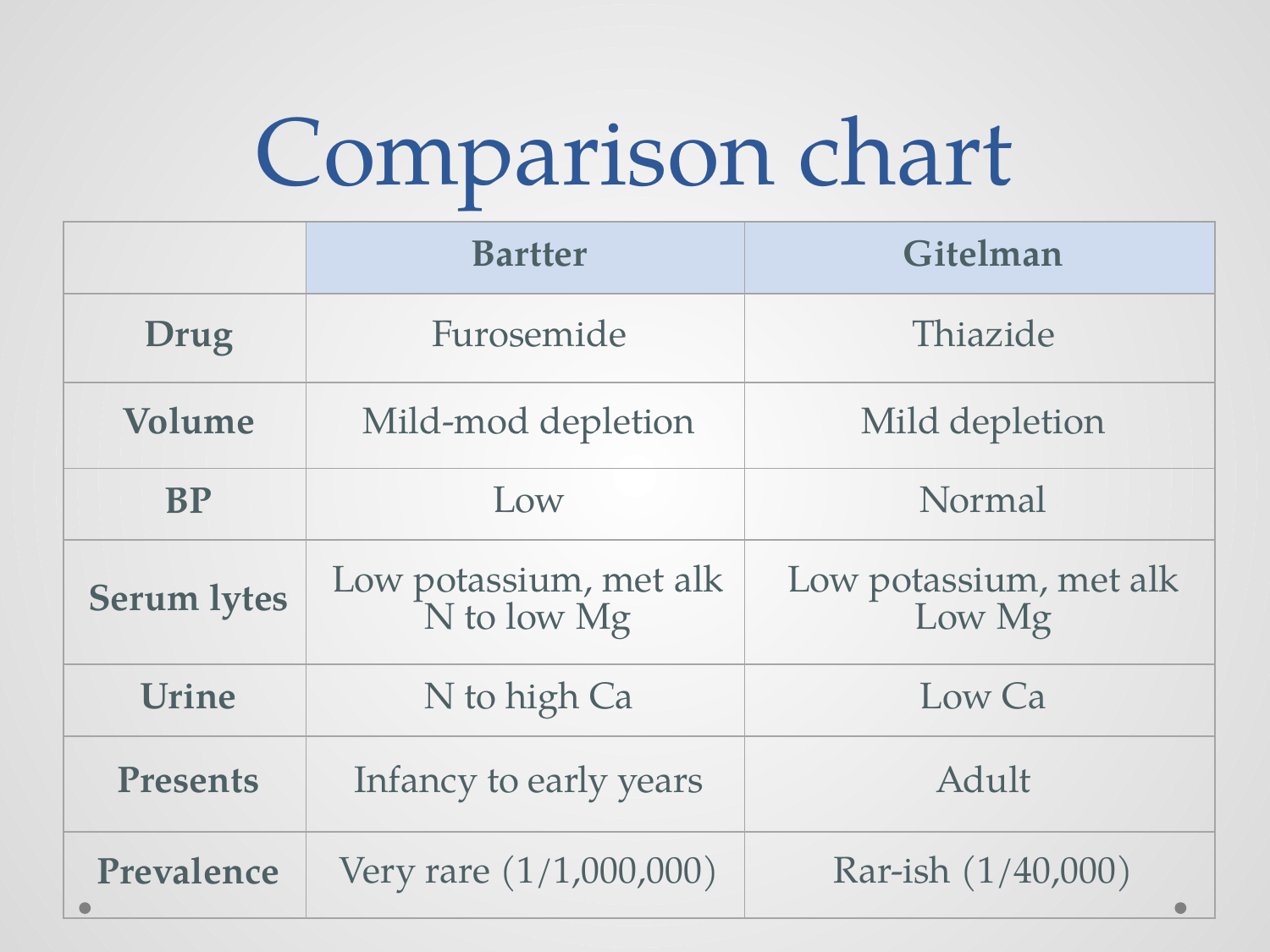

# Comparison chart
|  | Bartter | Gitelman |
| --- | --- | --- |
| Drug | Furosemide | Thiazide |
| Volume | Mild-mod depletion | Mild depletion |
| BP | Low | Normal |
| Serum lytes | Low potassium, met alk N to low Mg | Low potassium, met alk Low Mg |
| Urine | N to high Ca | Low Ca |
| Presents | Infancy to early years | Adult |
| Prevalence | Very rare (1/1,000,000) | Rar-ish (1/40,000) |